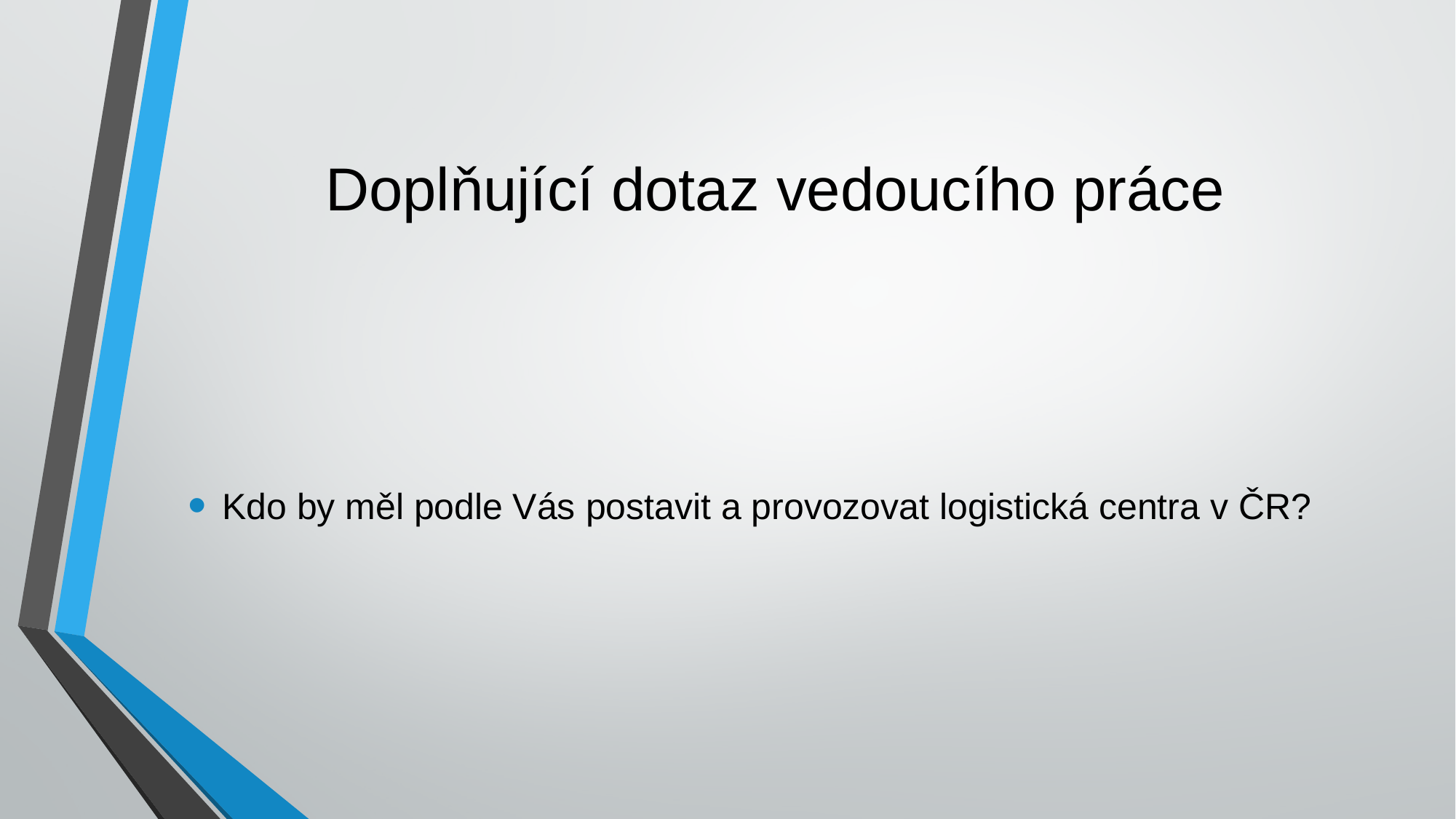

# Doplňující dotaz vedoucího práce
Kdo by měl podle Vás postavit a provozovat logistická centra v ČR?